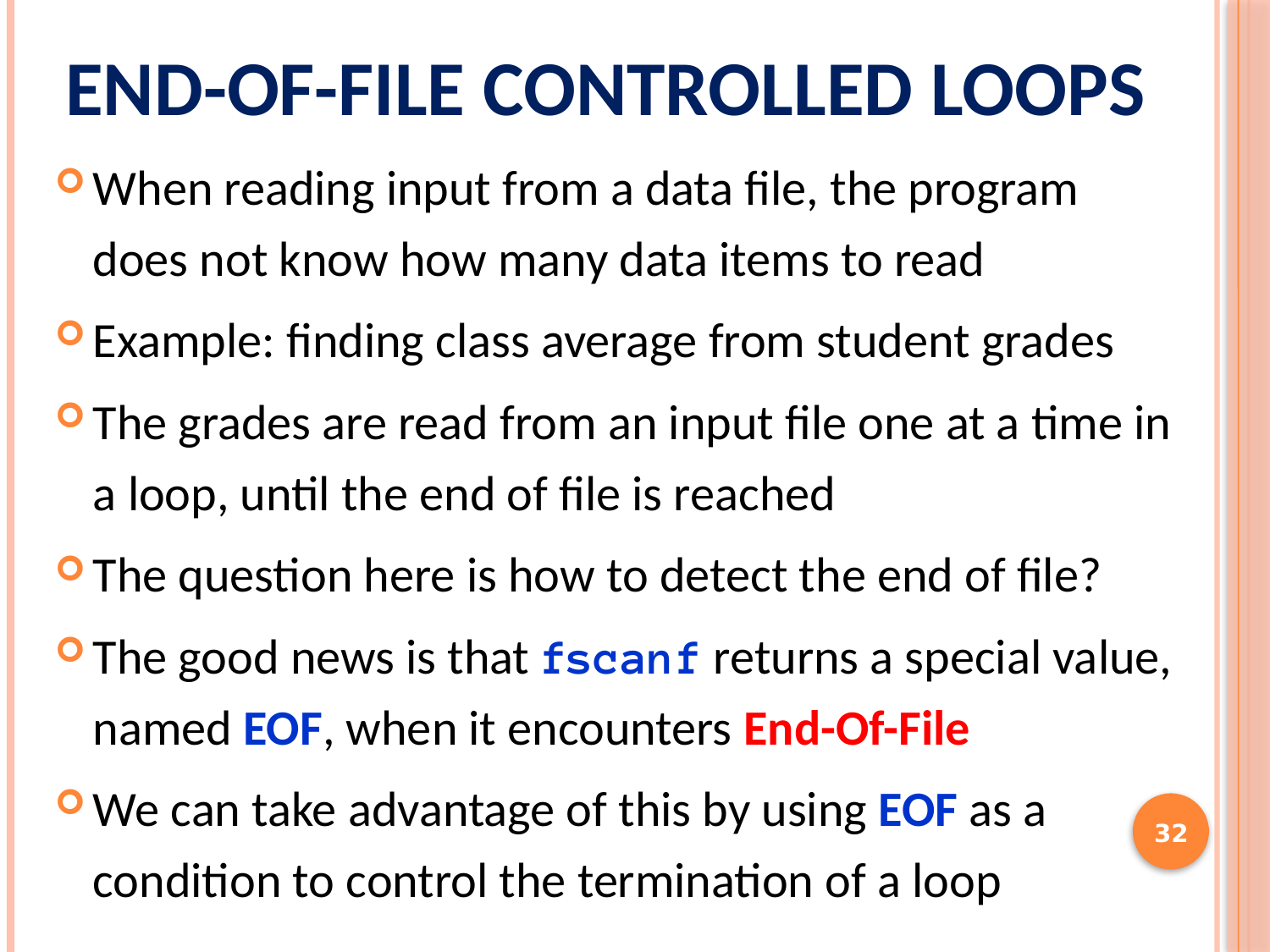

# End-Of-File Controlled Loops
When reading input from a data file, the program does not know how many data items to read
Example: finding class average from student grades
The grades are read from an input file one at a time in a loop, until the end of file is reached
The question here is how to detect the end of file?
The good news is that fscanf returns a special value, named EOF, when it encounters End-Of-File
We can take advantage of this by using EOF as a condition to control the termination of a loop
32